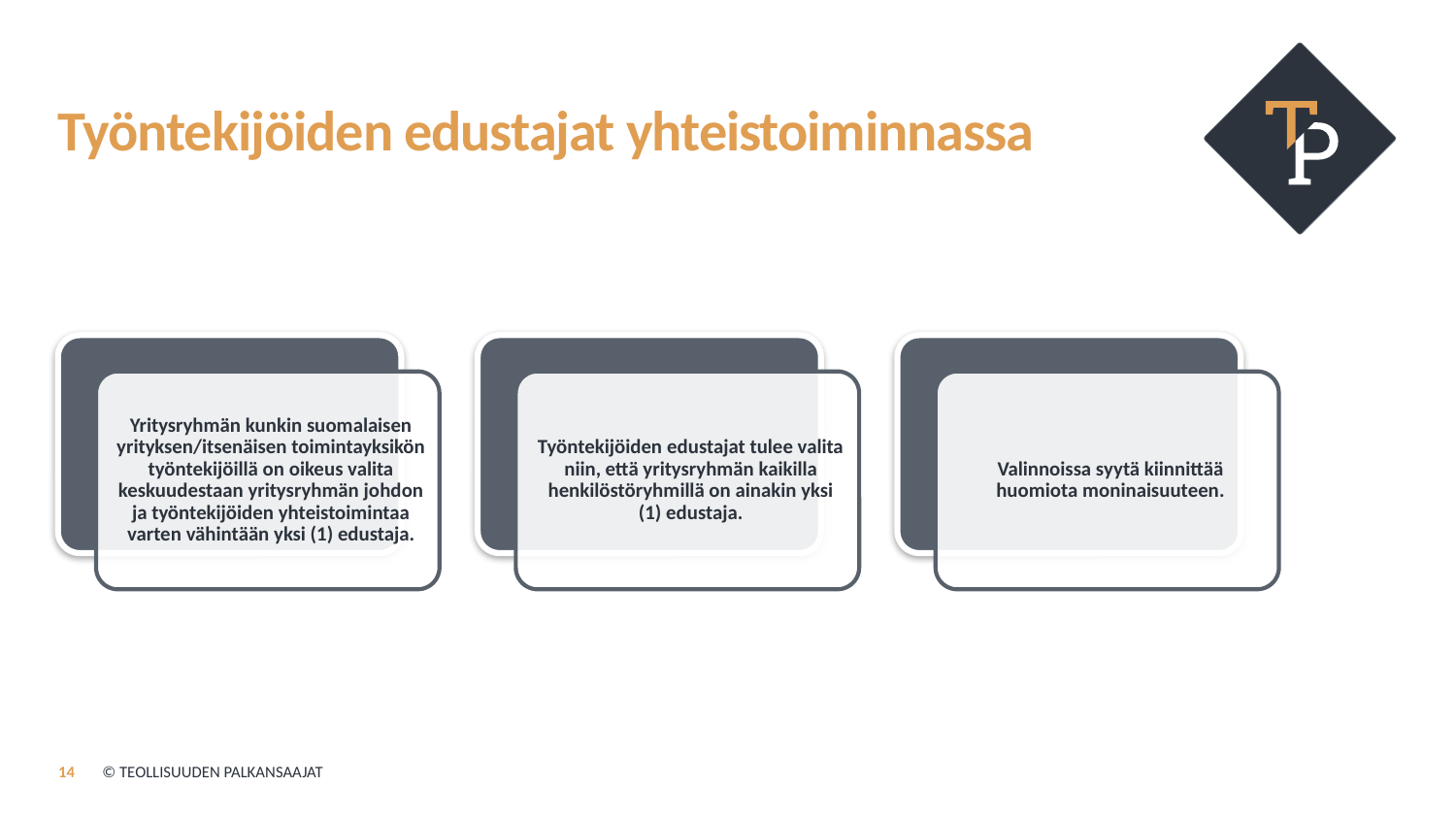

# Työntekijöiden edustajat yhteistoiminnassa
Yritysryhmän kunkin suomalaisen yrityksen/itsenäisen toimintayksikön työntekijöillä on oikeus valita keskuudestaan yritysryhmän johdon ja työntekijöiden yhteistoimintaa varten vähintään yksi (1) edustaja.
Työntekijöiden edustajat tulee valita niin, että yritysryhmän kaikilla henkilöstöryhmillä on ainakin yksi (1) edustaja.
Valinnoissa syytä kiinnittää huomiota moninaisuuteen.
14
© TEOLLISUUDEN PALKANSAAJAT